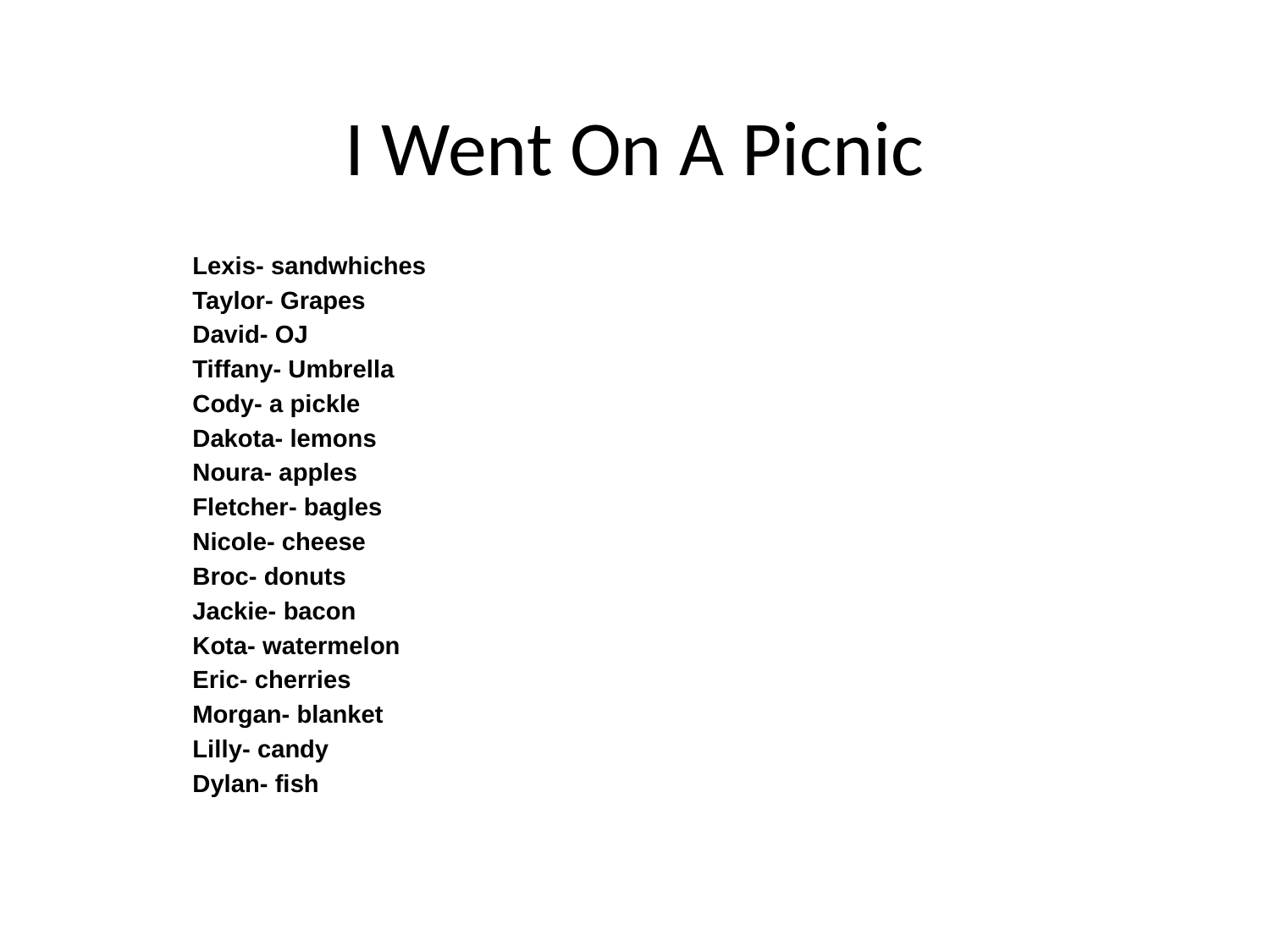

# I Went On A Picnic
Lexis- sandwhiches
Taylor- Grapes
David- OJ
Tiffany- Umbrella
Cody- a pickle
Dakota- lemons
Noura- apples
Fletcher- bagles
Nicole- cheese
Broc- donuts
Jackie- bacon
Kota- watermelon
Eric- cherries
Morgan- blanket
Lilly- candy
Dylan- fish